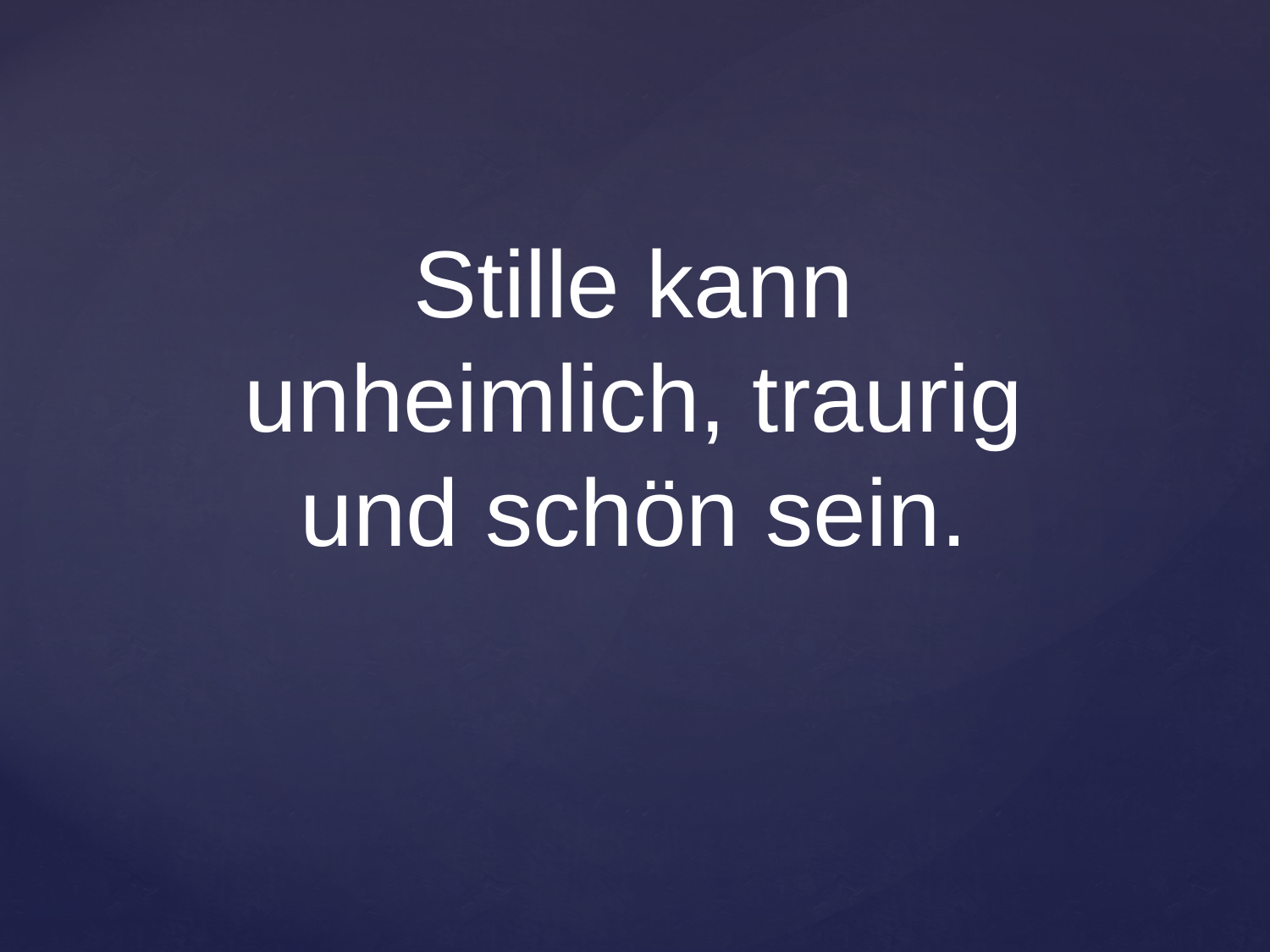

Stille kann unheimlich, traurig und schön sein.